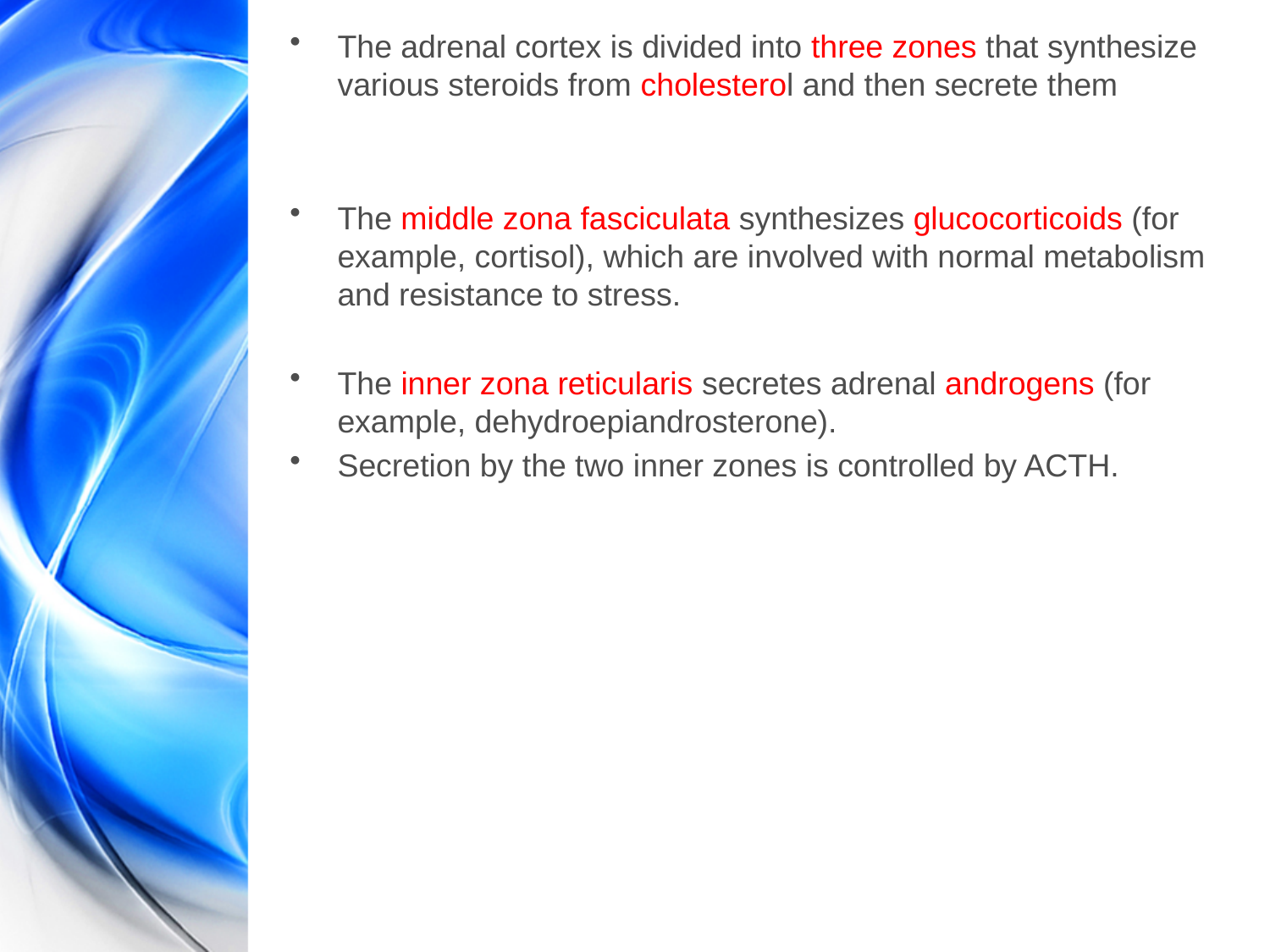

The adrenal cortex is divided into three zones that synthesize various steroids from cholesterol and then secrete them

The middle zona fasciculata synthesizes glucocorticoids (for example, cortisol), which are involved with normal metabolism and resistance to stress.

The inner zona reticularis secretes adrenal androgens (for example, dehydroepiandrosterone).
Secretion by the two inner zones is controlled by ACTH.